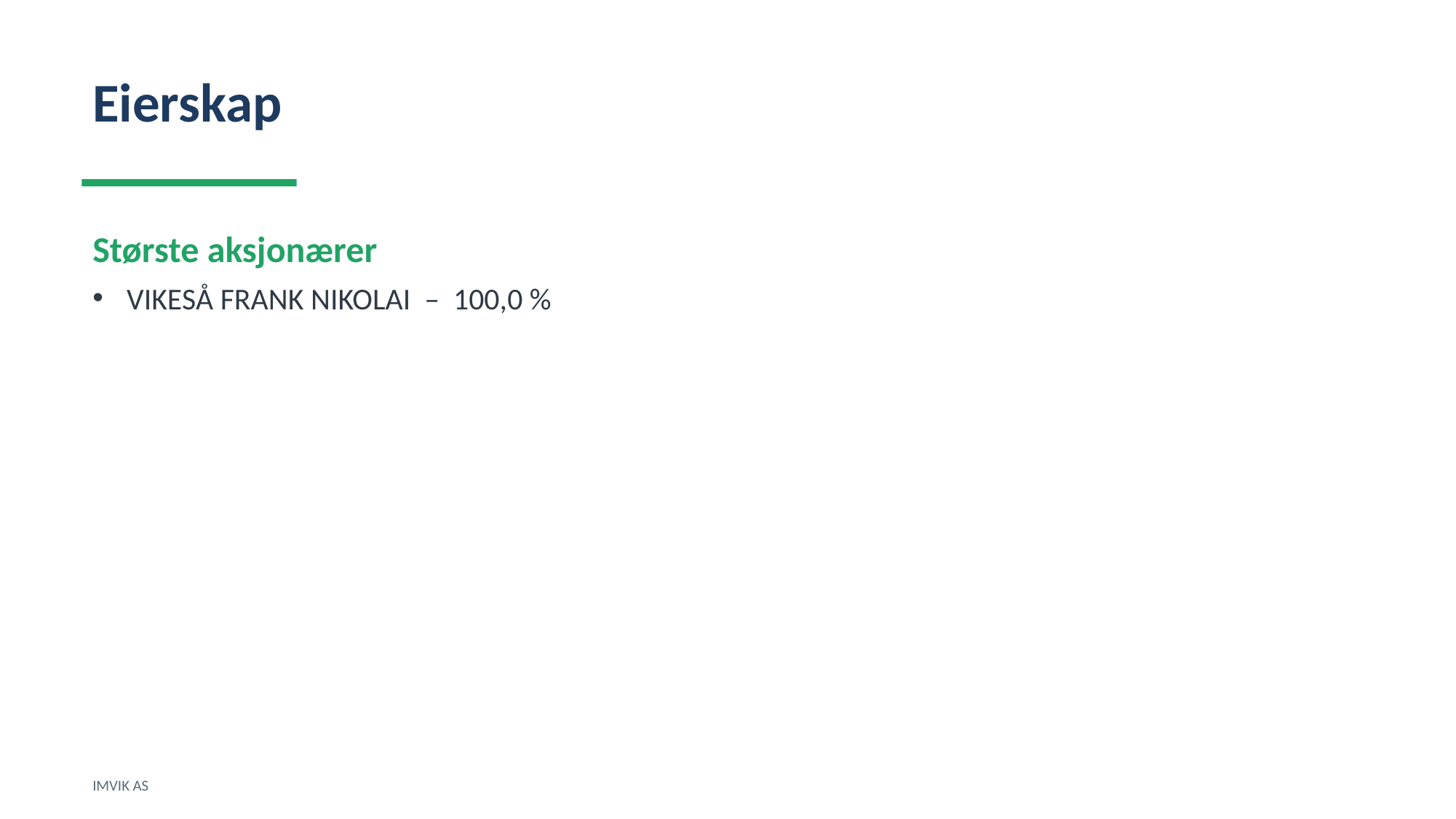

Eierskap

Største aksjonærer
VIKESÅ FRANK NIKOLAI  –  100,0 %
IMVIK AS